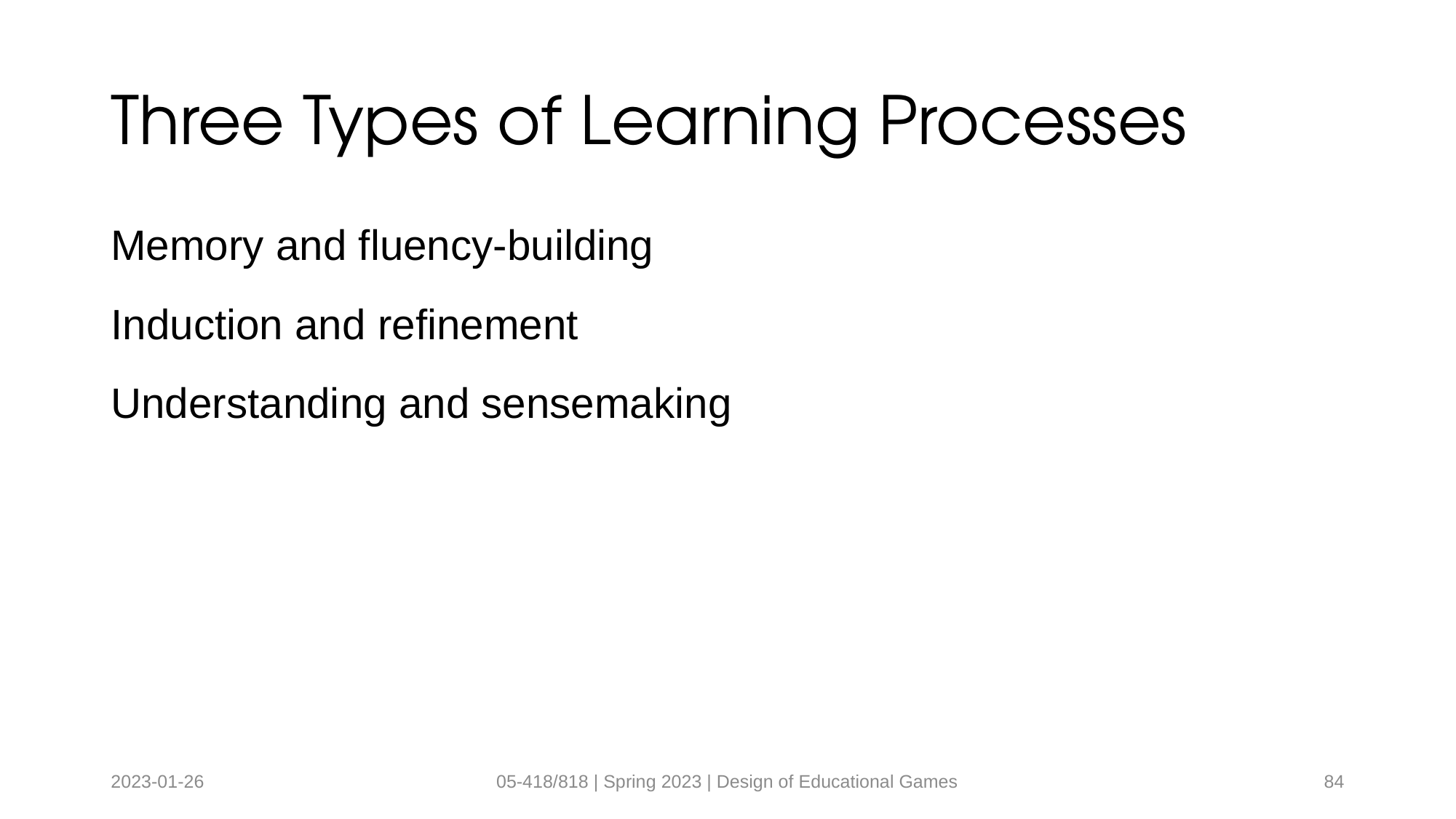

# Three Types of Learning Processes
Memory and fluency-building
Induction and refinement
Understanding and sensemaking
2023-01-26
05-418/818 | Spring 2023 | Design of Educational Games
84